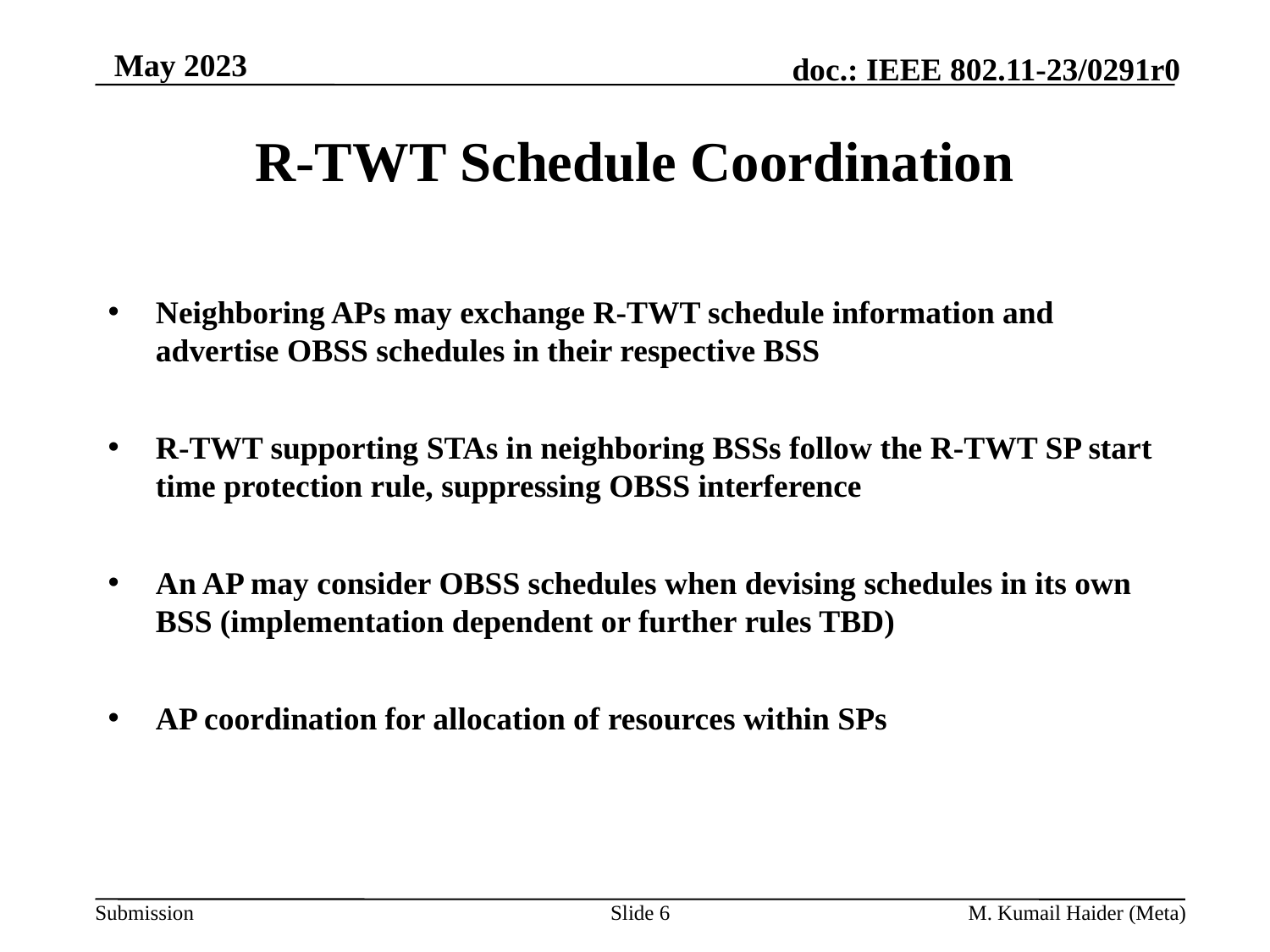

# R-TWT Schedule Coordination
Neighboring APs may exchange R-TWT schedule information and advertise OBSS schedules in their respective BSS

R-TWT supporting STAs in neighboring BSSs follow the R-TWT SP start time protection rule, suppressing OBSS interference

An AP may consider OBSS schedules when devising schedules in its own BSS (implementation dependent or further rules TBD)

AP coordination for allocation of resources within SPs
Slide 6
M. Kumail Haider (Meta)